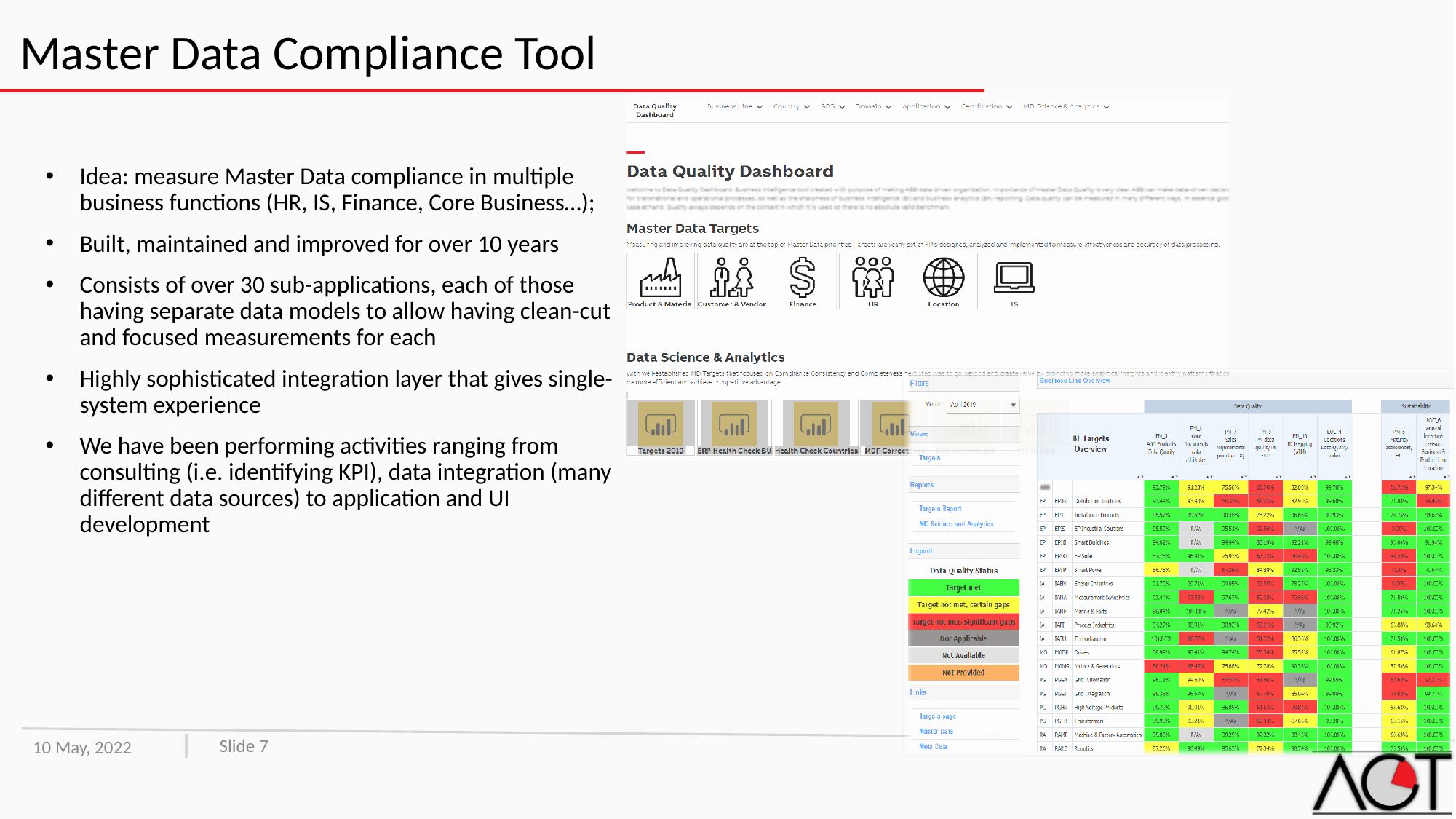

# Master Data Compliance Tool

Idea: measure Master Data compliance in multiple business functions (HR, IS, Finance, Core Business…);
Built, maintained and improved for over 10 years
Consists of over 30 sub-applications, each of those having separate data models to allow having clean-cut and focused measurements for each
Highly sophisticated integration layer that gives single-system experience
We have been performing activities ranging from consulting (i.e. identifying KPI), data integration (many different data sources) to application and UI development

Slide 7
10 May, 2022